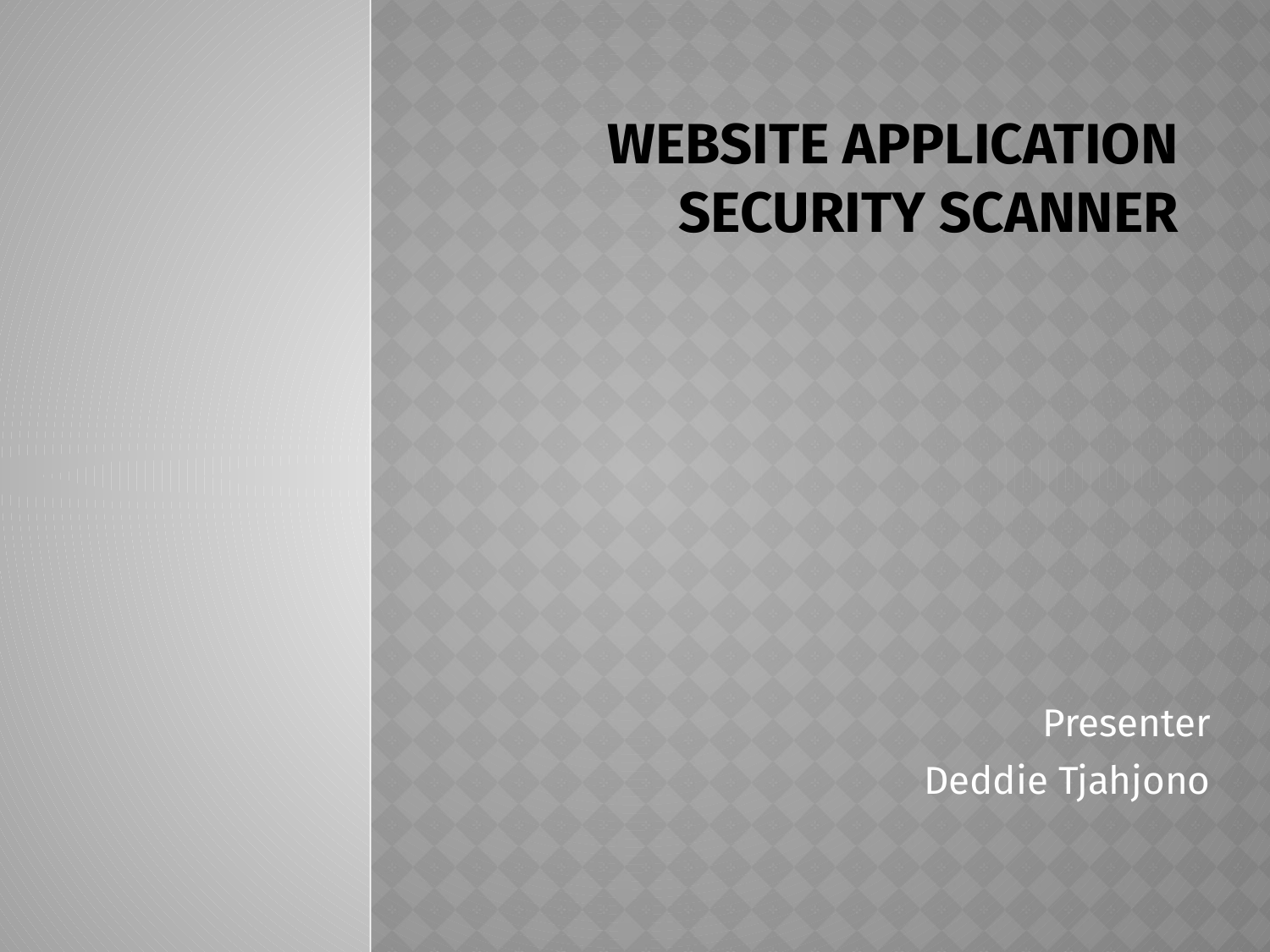

# Website Application Security Scanner
Presenter
Deddie Tjahjono